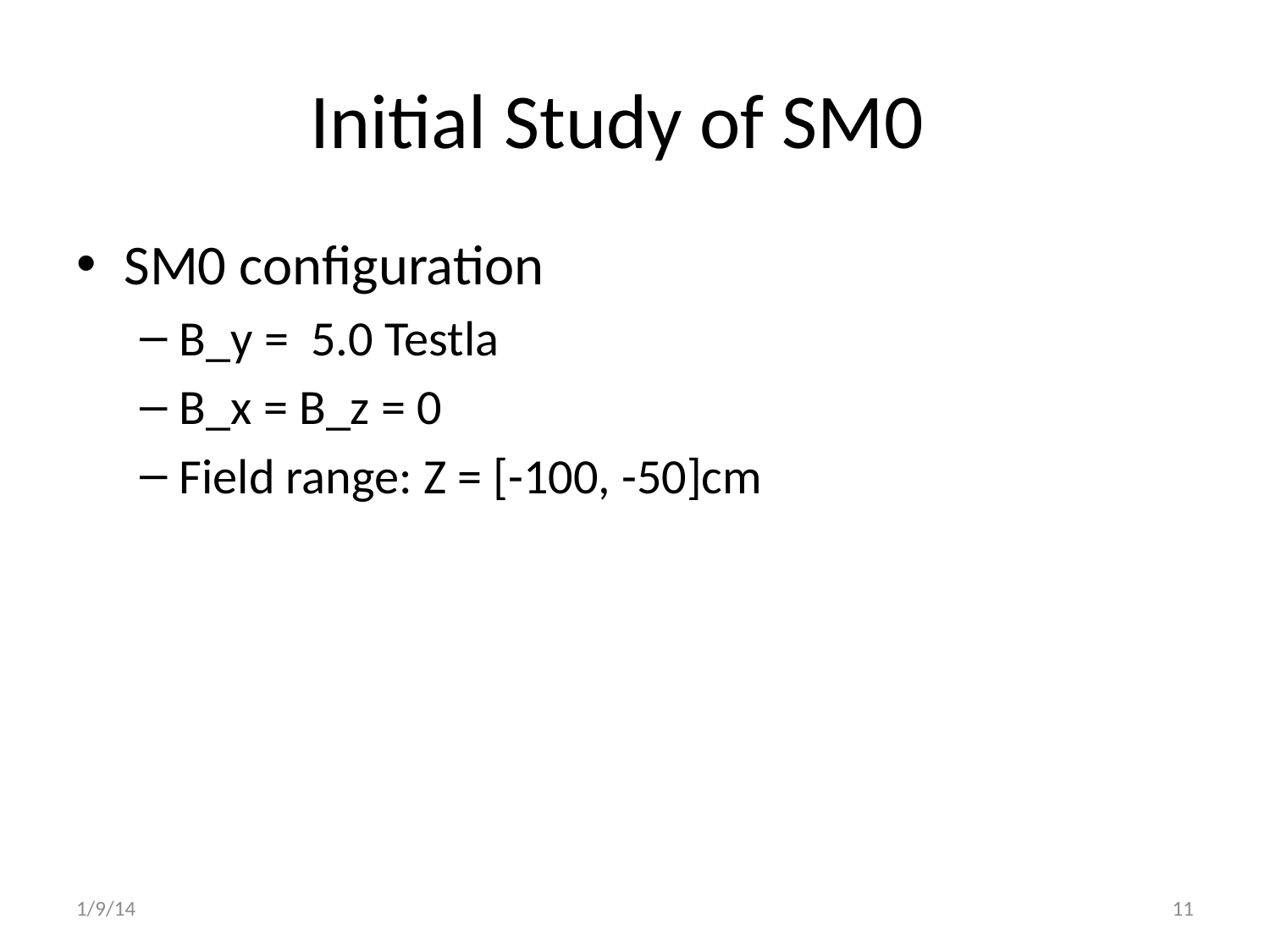

# Initial Study of SM0
SM0 configuration
B_y =  5.0 Testla
B_x = B_z = 0
Field range: Z = [-100, -50]cm
1/9/14
11